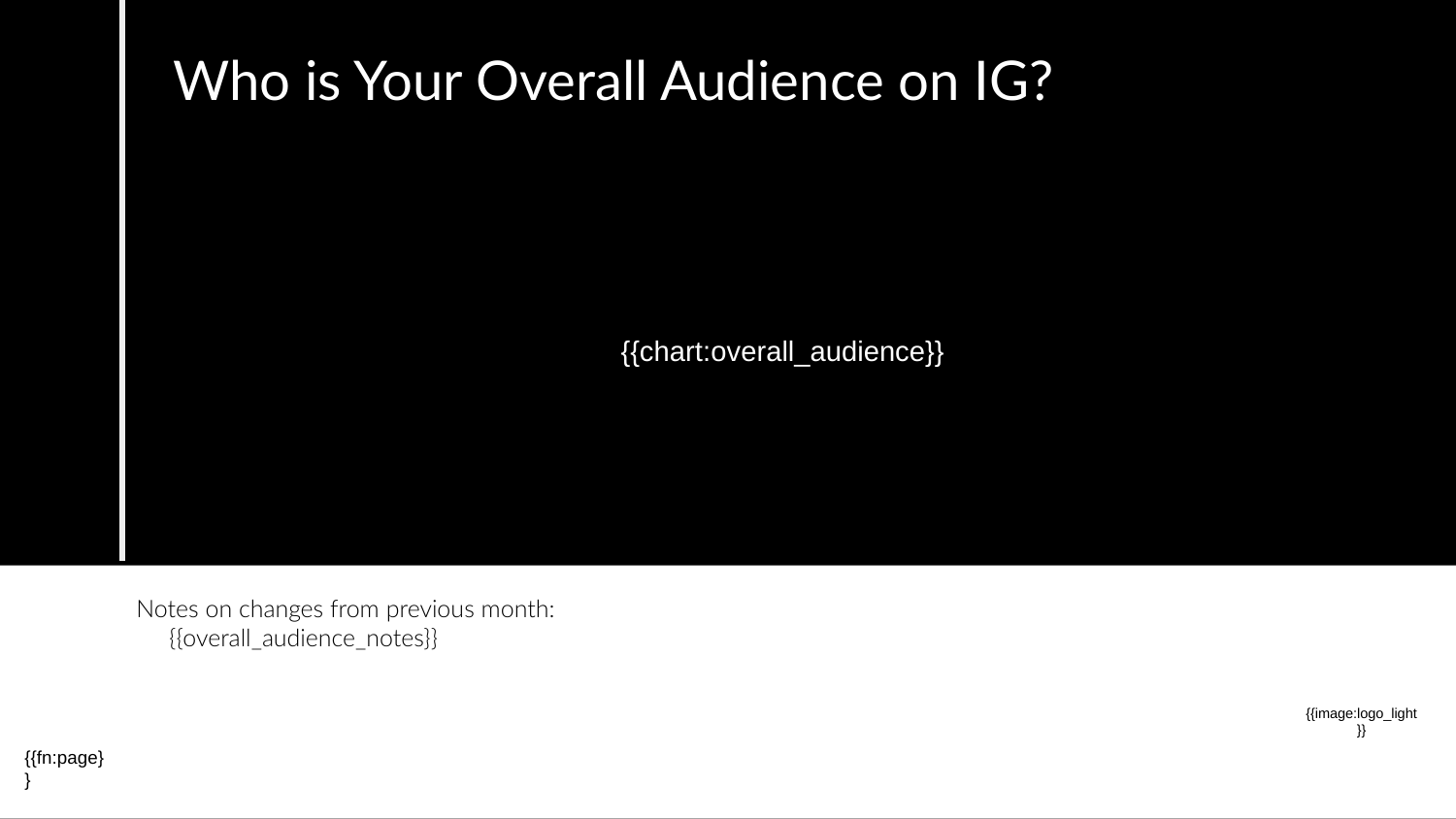

# Who is Your Overall Audience on IG?
{{chart:overall_audience}}

Notes on changes from previous month:
     {{overall_audience_notes}}
{{image:logo_light}}
{{fn:page}}